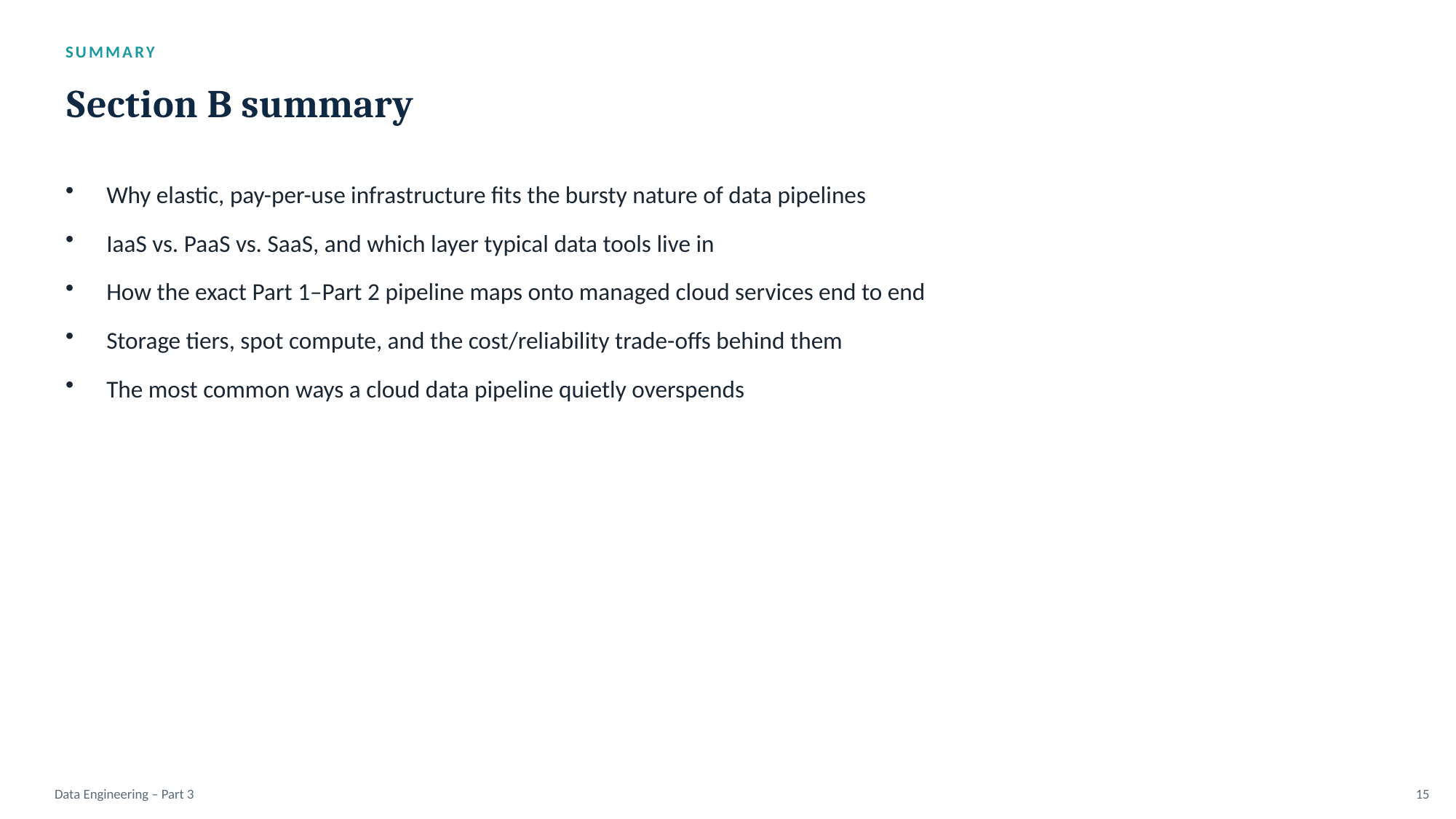

SUMMARY
Section B summary
Why elastic, pay-per-use infrastructure fits the bursty nature of data pipelines
IaaS vs. PaaS vs. SaaS, and which layer typical data tools live in
How the exact Part 1–Part 2 pipeline maps onto managed cloud services end to end
Storage tiers, spot compute, and the cost/reliability trade-offs behind them
The most common ways a cloud data pipeline quietly overspends
Data Engineering – Part 3
15